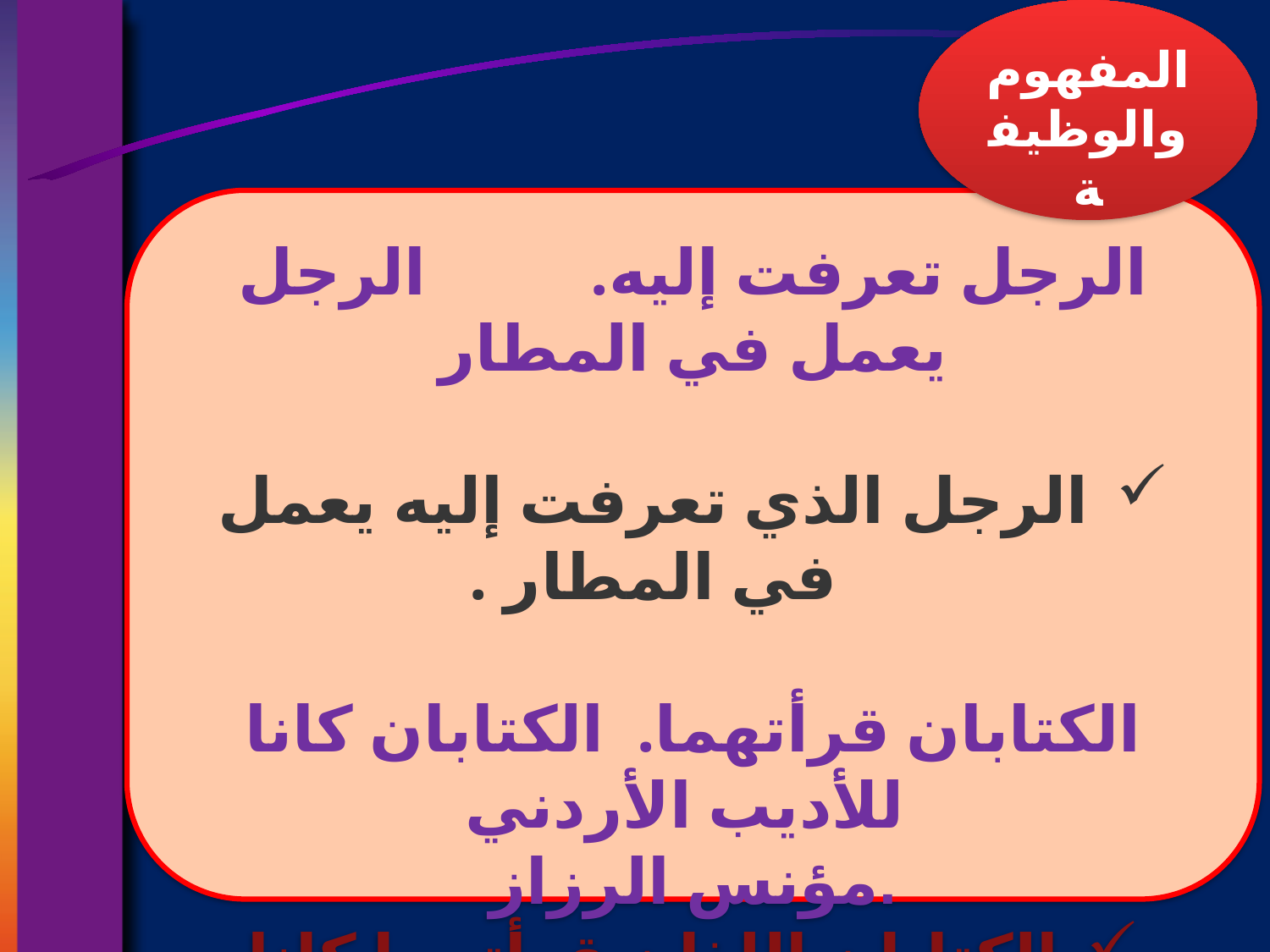

المفهوم والوظيفة
الرجل تعرفت إليه.          الرجل يعمل في المطار

الرجل الذي تعرفت إليه يعمل في المطار .

الكتابان قرأتهما.  الكتابان كانا للأديب الأردني
مؤنس الرزاز.
الكتابان اللذان قرأتهما كانا للأديب الأردني مؤنس الرزاز.